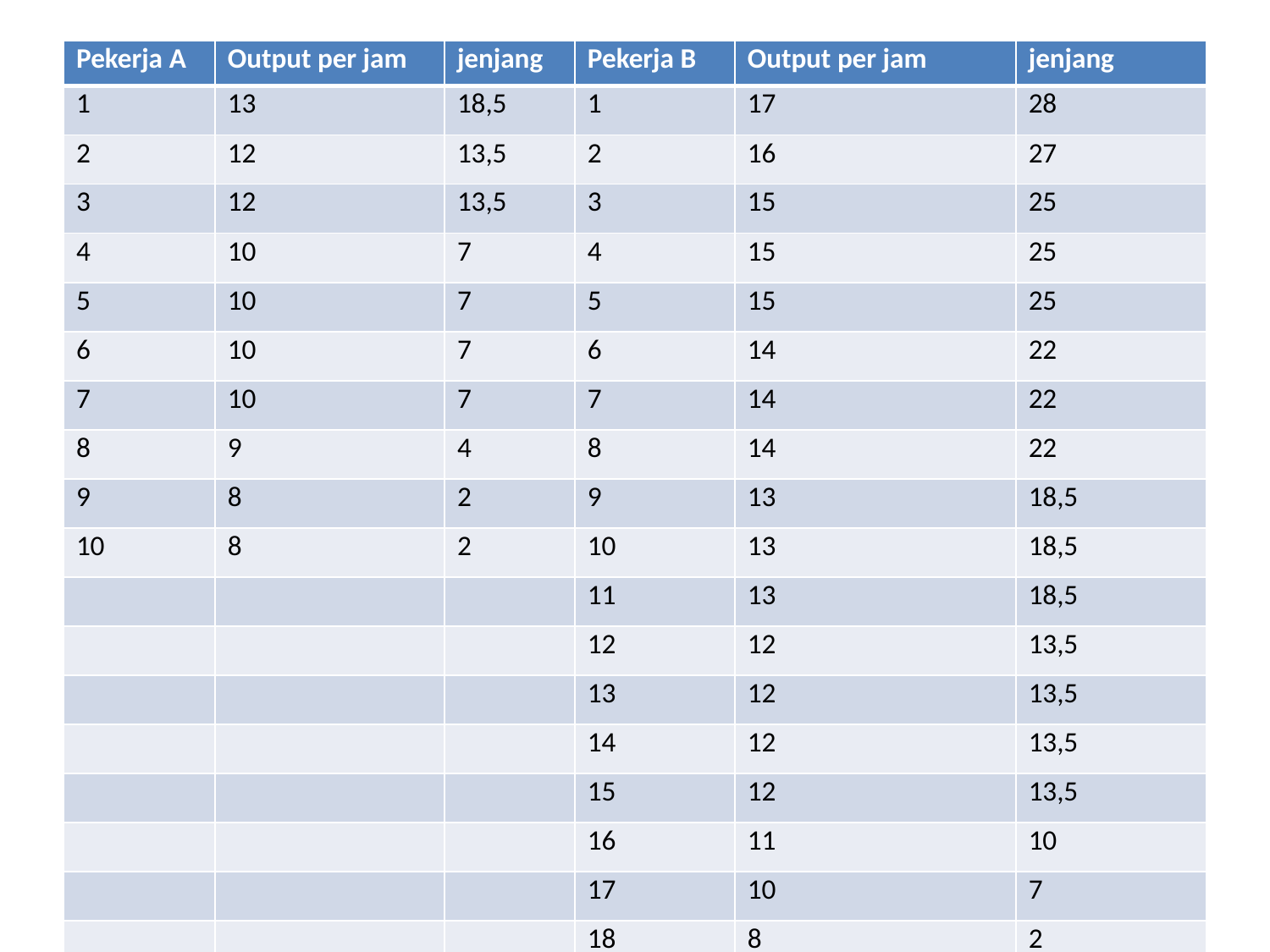

| Pekerja A | Output per jam | jenjang | Pekerja B | Output per jam | jenjang |
| --- | --- | --- | --- | --- | --- |
| 1 | 13 | 18,5 | 1 | 17 | 28 |
| 2 | 12 | 13,5 | 2 | 16 | 27 |
| 3 | 12 | 13,5 | 3 | 15 | 25 |
| 4 | 10 | 7 | 4 | 15 | 25 |
| 5 | 10 | 7 | 5 | 15 | 25 |
| 6 | 10 | 7 | 6 | 14 | 22 |
| 7 | 10 | 7 | 7 | 14 | 22 |
| 8 | 9 | 4 | 8 | 14 | 22 |
| 9 | 8 | 2 | 9 | 13 | 18,5 |
| 10 | 8 | 2 | 10 | 13 | 18,5 |
|  |  |  | 11 | 13 | 18,5 |
|  |  |  | 12 | 12 | 13,5 |
|  |  |  | 13 | 12 | 13,5 |
|  |  |  | 14 | 12 | 13,5 |
|  |  |  | 15 | 12 | 13,5 |
|  |  |  | 16 | 11 | 10 |
|  |  |  | 17 | 10 | 7 |
|  |  |  | 18 | 8 | 2 |
|  |  | R1=81,5 |  |  | R2=324,5 |